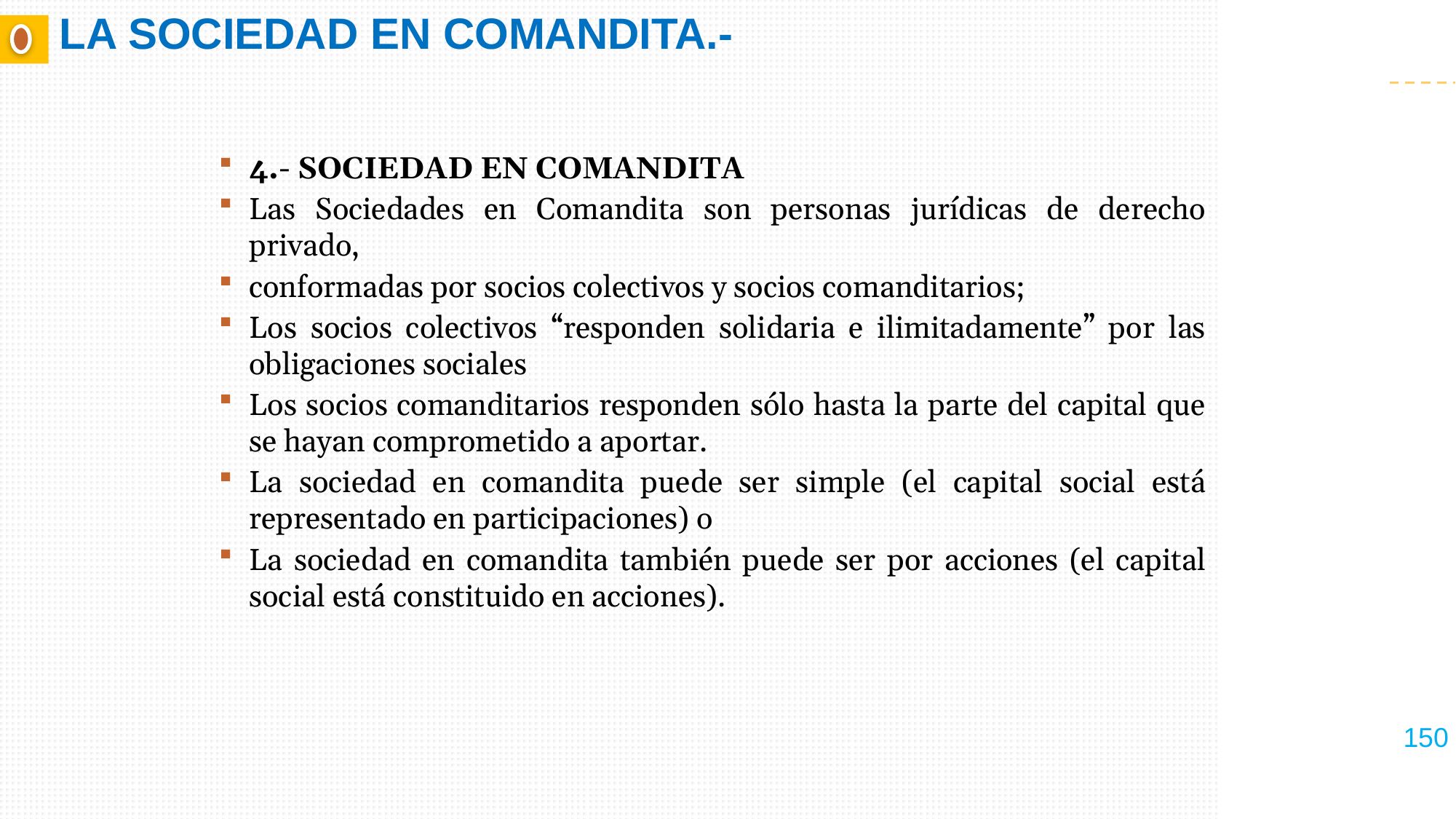

# LA SOCIEDAD EN COMANDITA.-

4.- SOCIEDAD EN COMANDITA
Las Sociedades en Comandita son personas jurídicas de derecho privado,
conformadas por socios colectivos y socios comanditarios;
Los socios colectivos “responden solidaria e ilimitadamente” por las obligaciones sociales
Los socios comanditarios responden sólo hasta la parte del capital que se hayan comprometido a aportar.
La sociedad en comandita puede ser simple (el capital social está representado en participaciones) o
La sociedad en comandita también puede ser por acciones (el capital social está constituido en acciones).
150